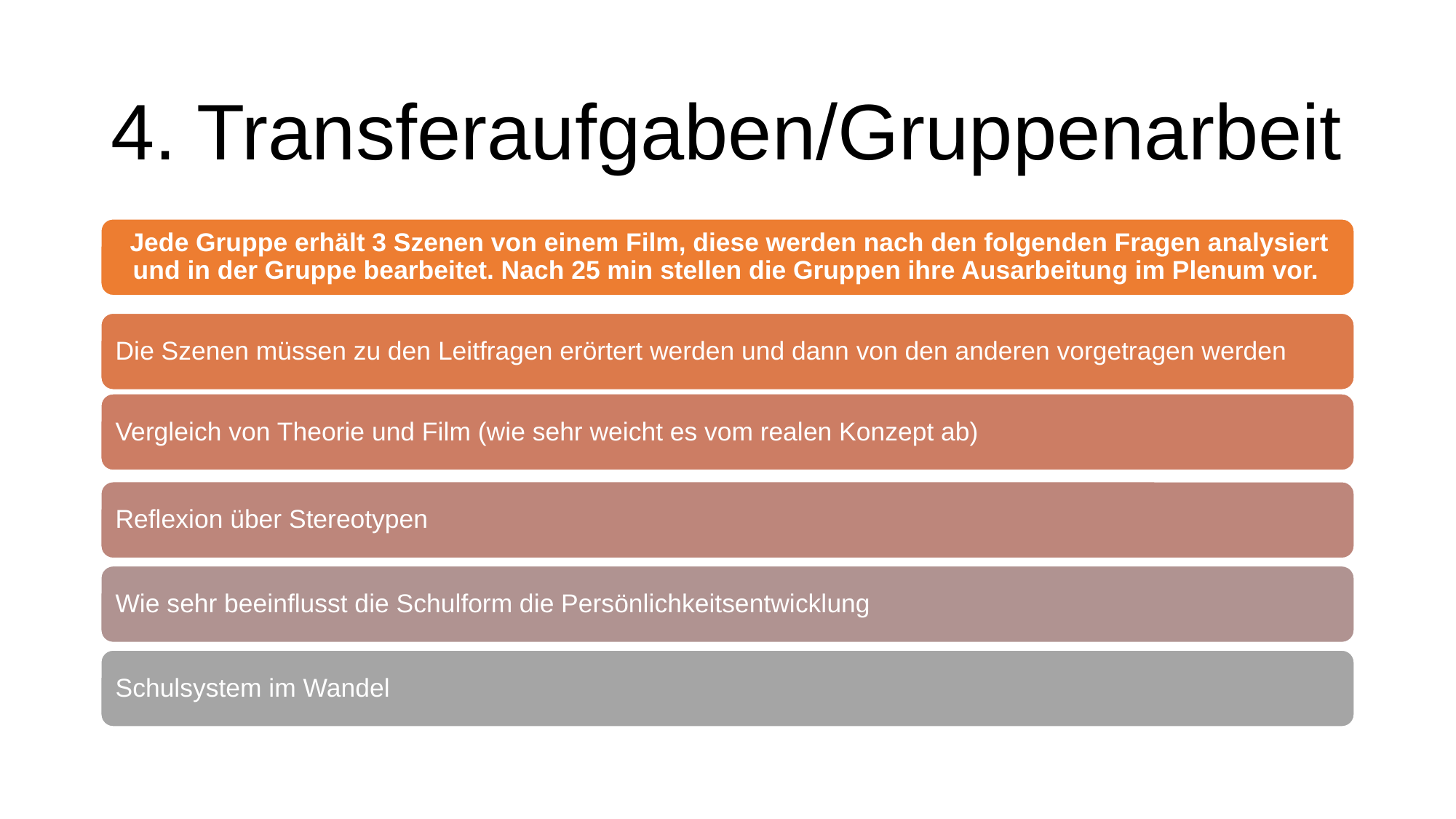

# 4. Transferaufgaben/Gruppenarbeit
Jede Gruppe erhält 3 Szenen von einem Film, diese werden nach den folgenden Fragen analysiert und in der Gruppe bearbeitet. Nach 25 min stellen die Gruppen ihre Ausarbeitung im Plenum vor.
Die Szenen müssen zu den Leitfragen erörtert werden und dann von den anderen vorgetragen werden
Vergleich von Theorie und Film (wie sehr weicht es vom realen Konzept ab)
Reflexion über Stereotypen
Wie sehr beeinflusst die Schulform die Persönlichkeitsentwicklung
Schulsystem im Wandel